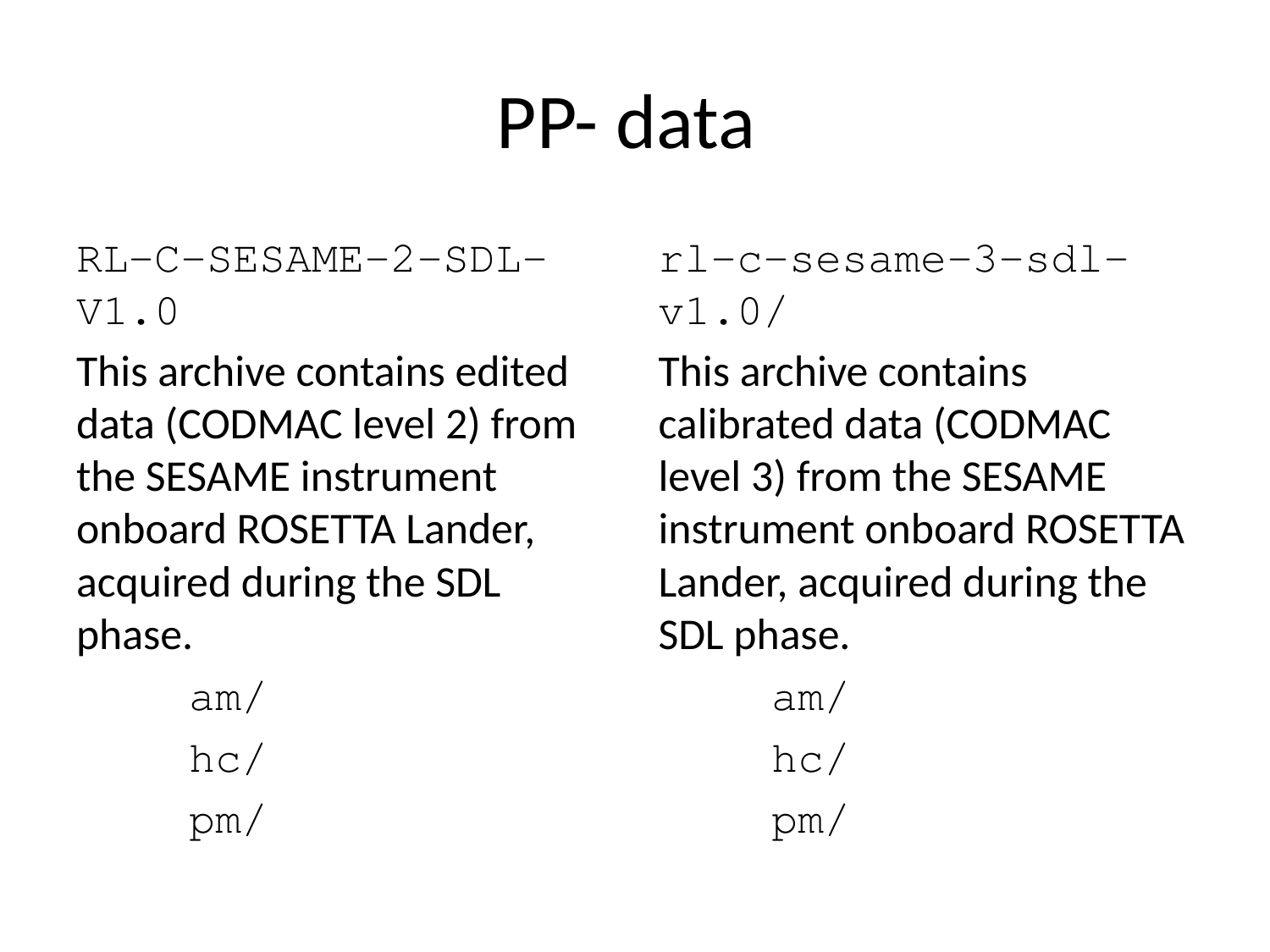

# PP- data
RL-C-SESAME-2-SDL-V1.0
This archive contains edited data (CODMAC level 2) from the SESAME instrument onboard ROSETTA Lander, acquired during the SDL phase.
	am/
	hc/
	pm/
rl-c-sesame-3-sdl-v1.0/
This archive contains calibrated data (CODMAC level 3) from the SESAME instrument onboard ROSETTA Lander, acquired during the SDL phase.
	am/
	hc/
	pm/